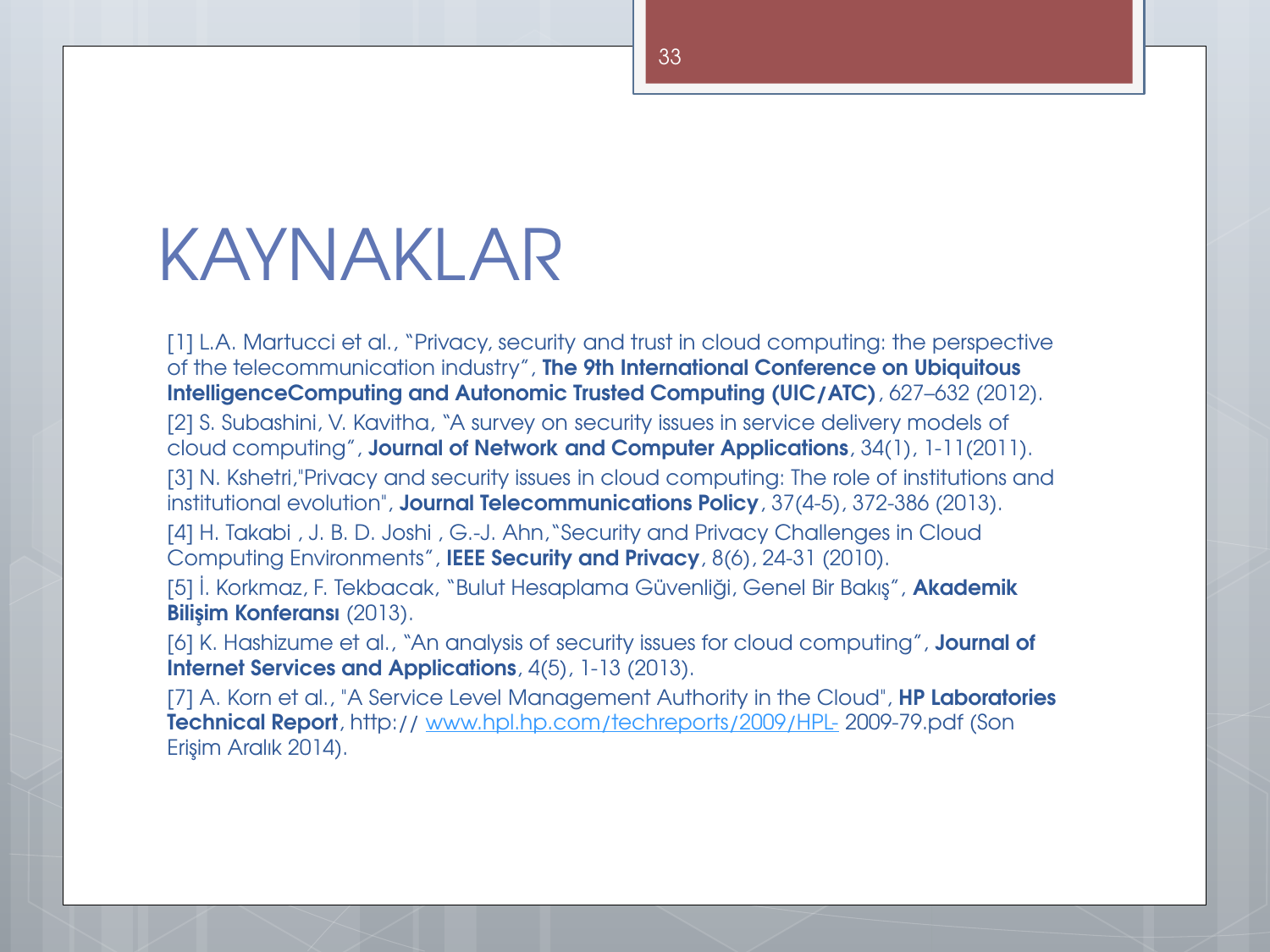

33
# KAYNAKLAR
[1] L.A. Martucci et al., “Privacy, security and trust in cloud computing: the perspective of the telecommunication industry”, The 9th International Conference on Ubiquitous IntelligenceComputing and Autonomic Trusted Computing (UIC/ATC), 627–632 (2012).
[2] S. Subashini, V. Kavitha, “A survey on security issues in service delivery models of cloud computing”, Journal of Network and Computer Applications, 34(1), 1-11(2011).
[3] N. Kshetri,"Privacy and security issues in cloud computing: The role of institutions and institutional evolution", Journal Telecommunications Policy, 37(4-5), 372-386 (2013).
[4] H. Takabi , J. B. D. Joshi , G.-J. Ahn,“Security and Privacy Challenges in Cloud Computing Environments”, IEEE Security and Privacy, 8(6), 24-31 (2010).
[5] İ. Korkmaz, F. Tekbacak, “Bulut Hesaplama Güvenliği, Genel Bir Bakış”, Akademik Bilişim Konferansı (2013).
[6] K. Hashizume et al., “An analysis of security issues for cloud computing”, Journal of Internet Services and Applications, 4(5), 1-13 (2013).
[7] A. Korn et al., "A Service Level Management Authority in the Cloud", HP Laboratories Technical Report, http:// www.hpl.hp.com/techreports/2009/HPL- 2009-79.pdf (Son Erişim Aralık 2014).